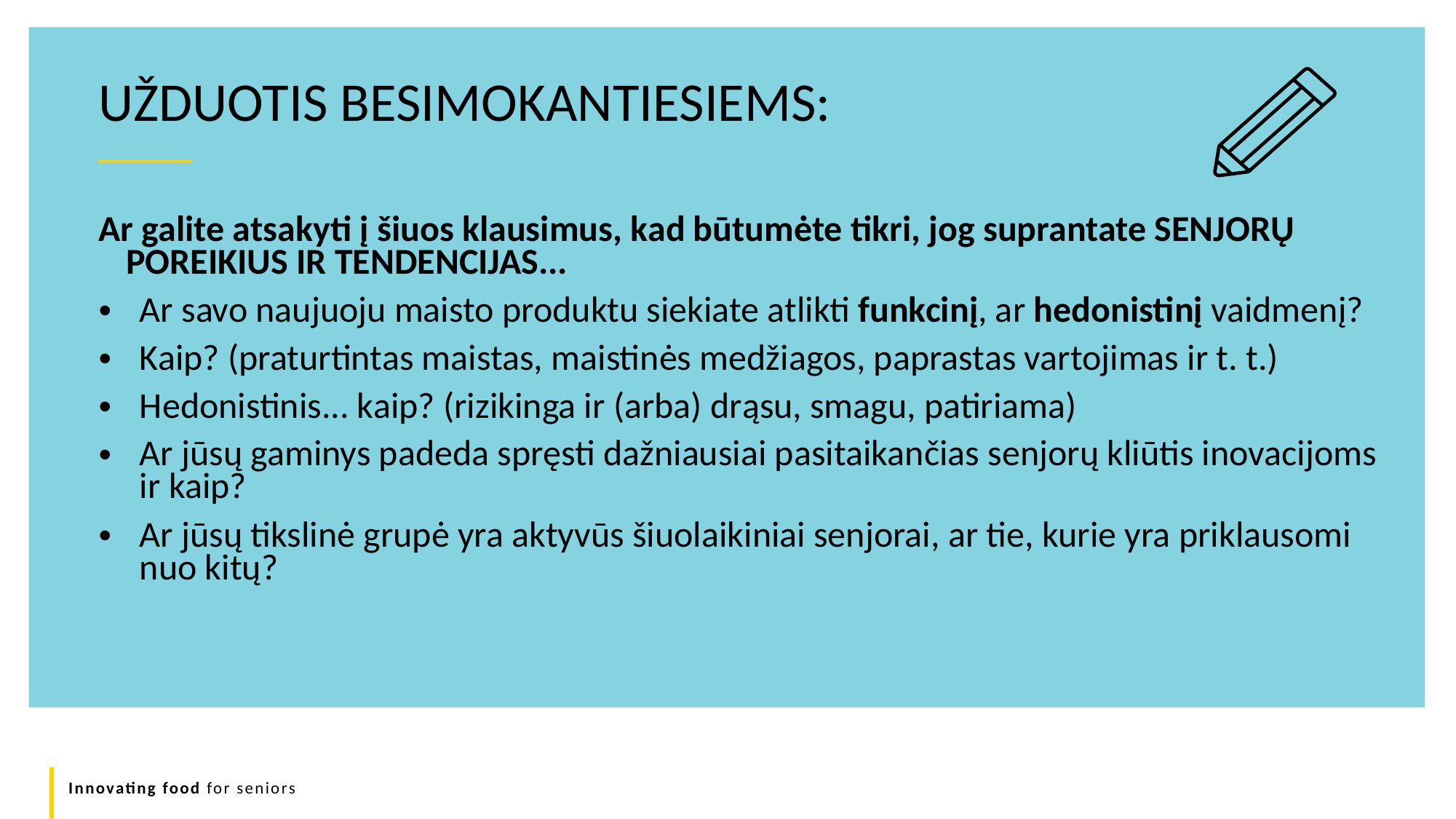

UŽDUOTIS BESIMOKANTIESIEMS:
Ar galite atsakyti į šiuos klausimus, kad būtumėte tikri, jog suprantate SENJORŲ POREIKIUS IR TENDENCIJAS...
Ar savo naujuoju maisto produktu siekiate atlikti funkcinį, ar hedonistinį vaidmenį?
Kaip? (praturtintas maistas, maistinės medžiagos, paprastas vartojimas ir t. t.)
Hedonistinis... kaip? (rizikinga ir (arba) drąsu, smagu, patiriama)
Ar jūsų gaminys padeda spręsti dažniausiai pasitaikančias senjorų kliūtis inovacijoms ir kaip?
Ar jūsų tikslinė grupė yra aktyvūs šiuolaikiniai senjorai, ar tie, kurie yra priklausomi nuo kitų?